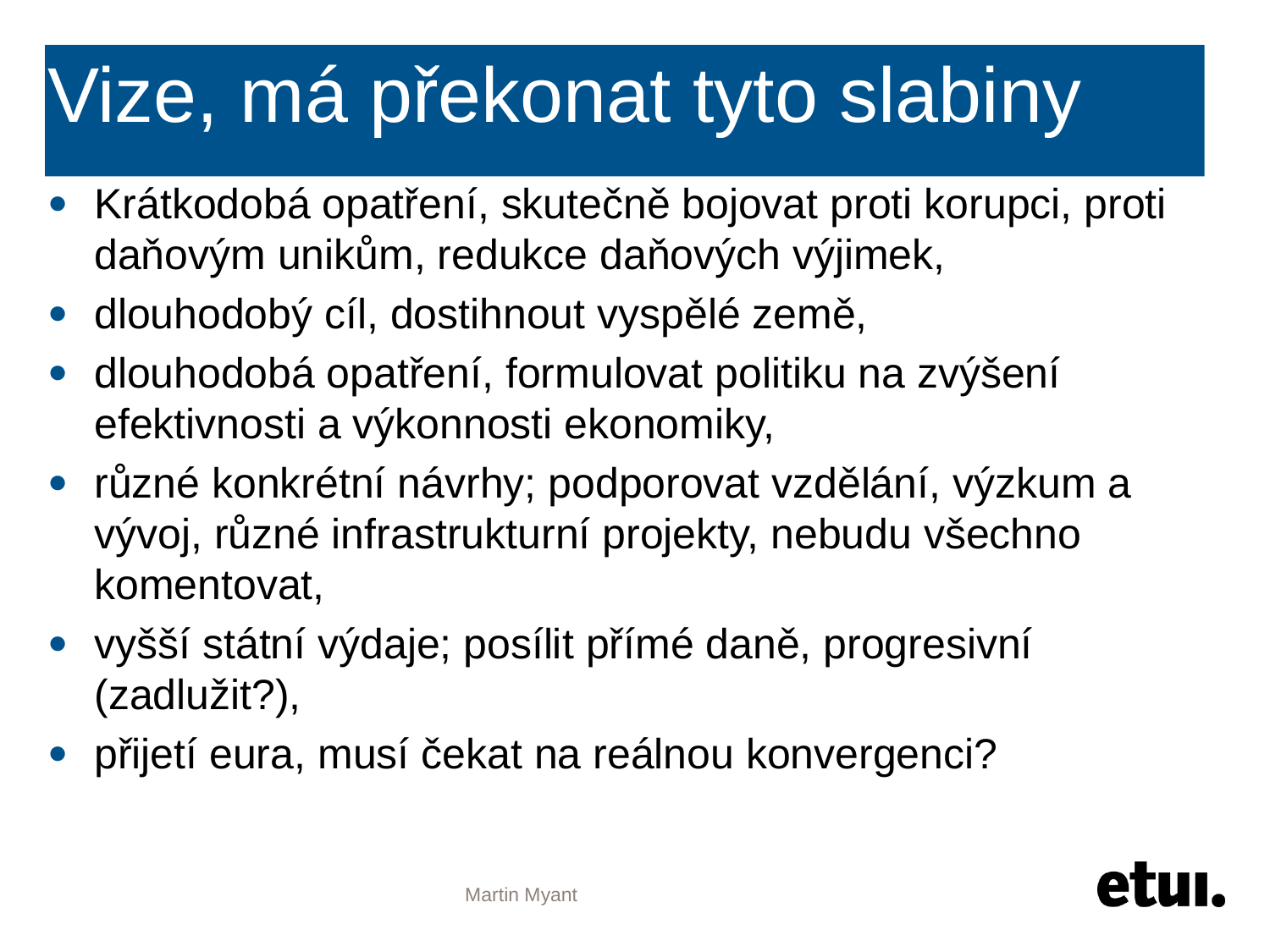

# Vize, má překonat tyto slabiny
Krátkodobá opatření, skutečně bojovat proti korupci, proti daňovým unikům, redukce daňových výjimek,
dlouhodobý cíl, dostihnout vyspělé země,
dlouhodobá opatření, formulovat politiku na zvýšení efektivnosti a výkonnosti ekonomiky,
různé konkrétní návrhy; podporovat vzdělání, výzkum a vývoj, různé infrastrukturní projekty, nebudu všechno komentovat,
vyšší státní výdaje; posílit přímé daně, progresivní (zadlužit?),
přijetí eura, musí čekat na reálnou konvergenci?

Martin Myant